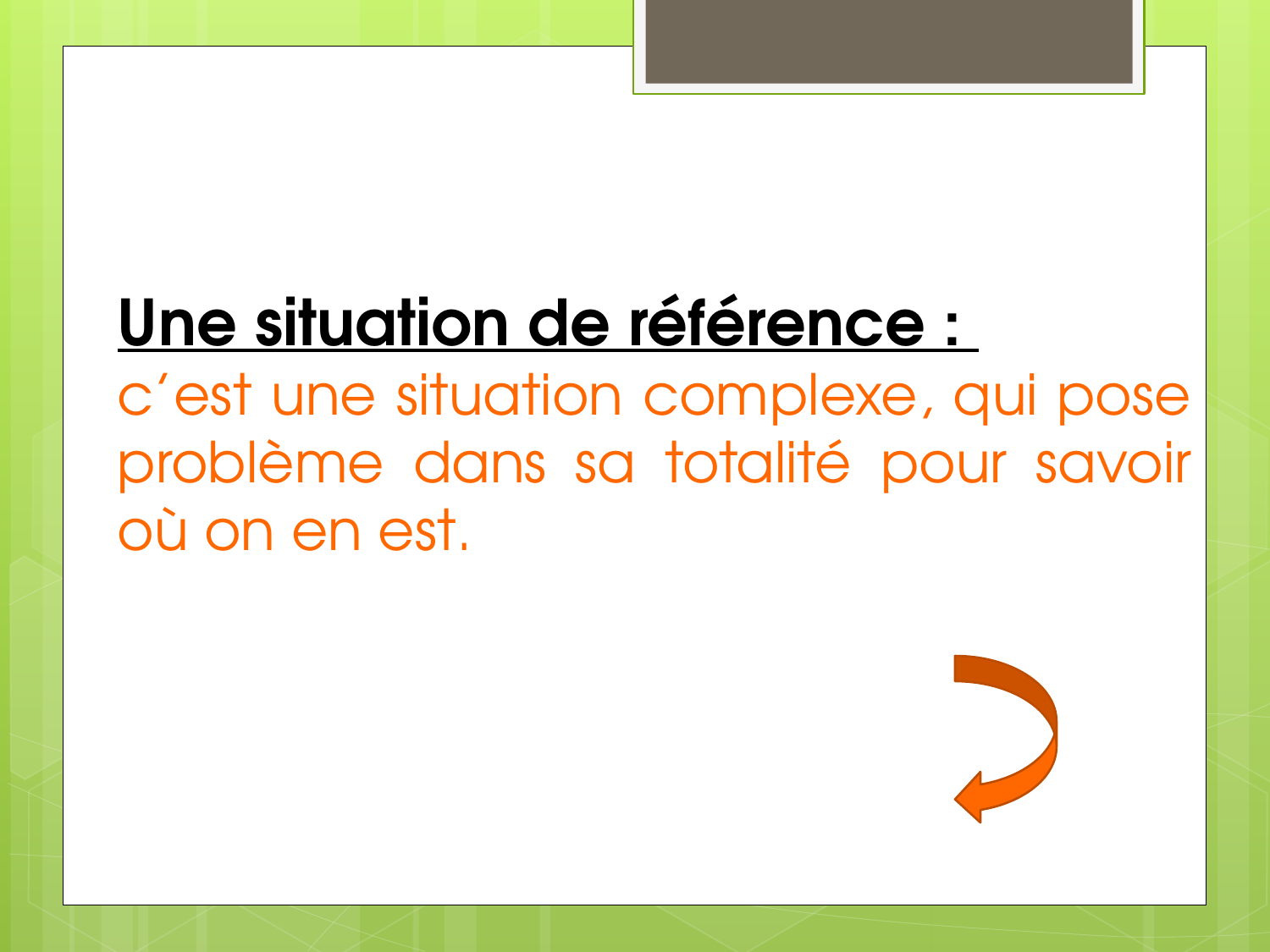

Une situation de référence :
c’est une situation complexe, qui pose problème dans sa totalité pour savoir où on en est.